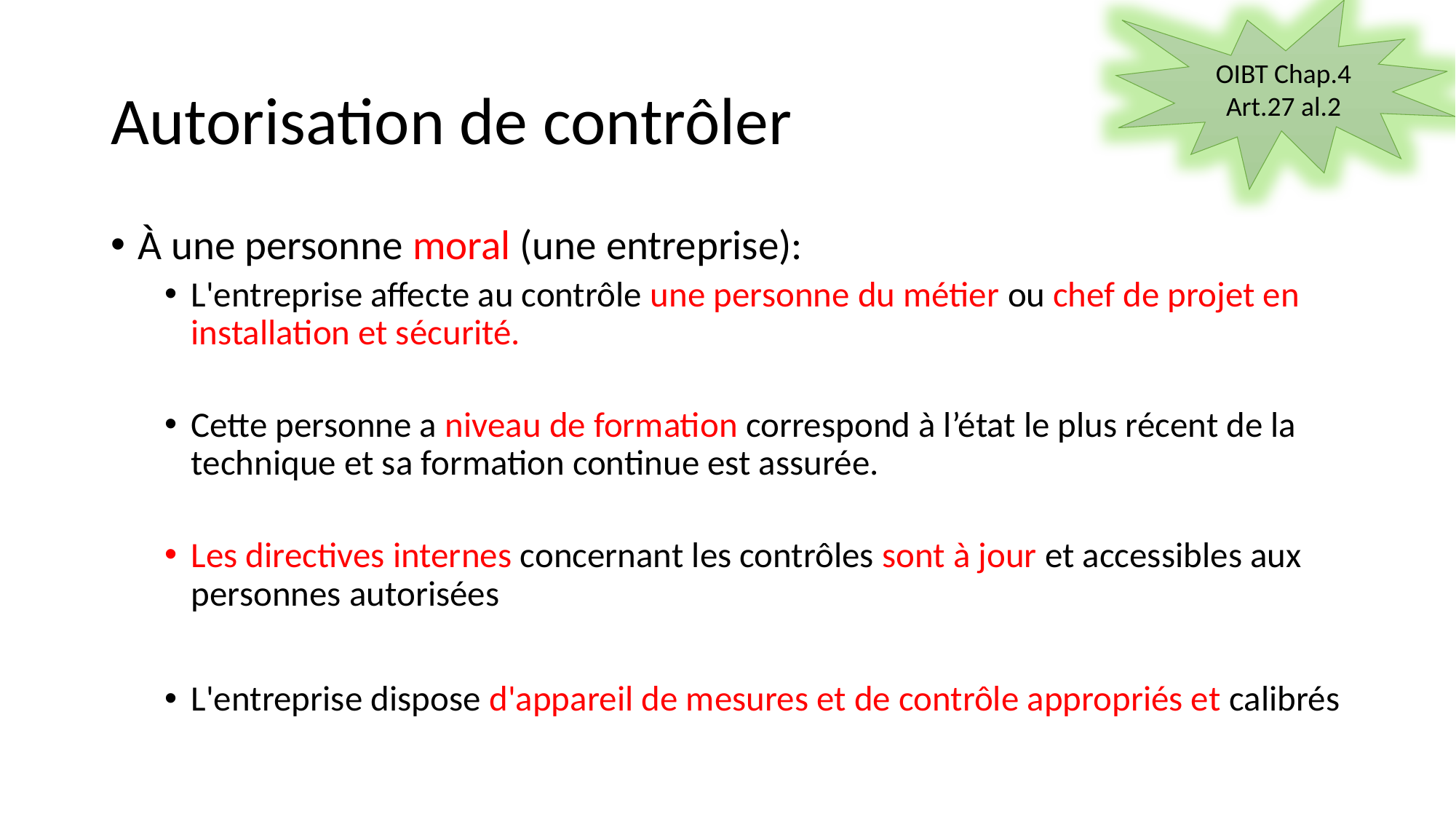

OIBT Chap.4 Art.27 al.2
# Autorisation de contrôler
À une personne moral (une entreprise):
L'entreprise affecte au contrôle une personne du métier ou chef de projet en installation et sécurité.

Cette personne a niveau de formation correspond à l’état le plus récent de la technique et sa formation continue est assurée.

Les directives internes concernant les contrôles sont à jour et accessibles aux personnes autorisées

L'entreprise dispose d'appareil de mesures et de contrôle appropriés et calibrés